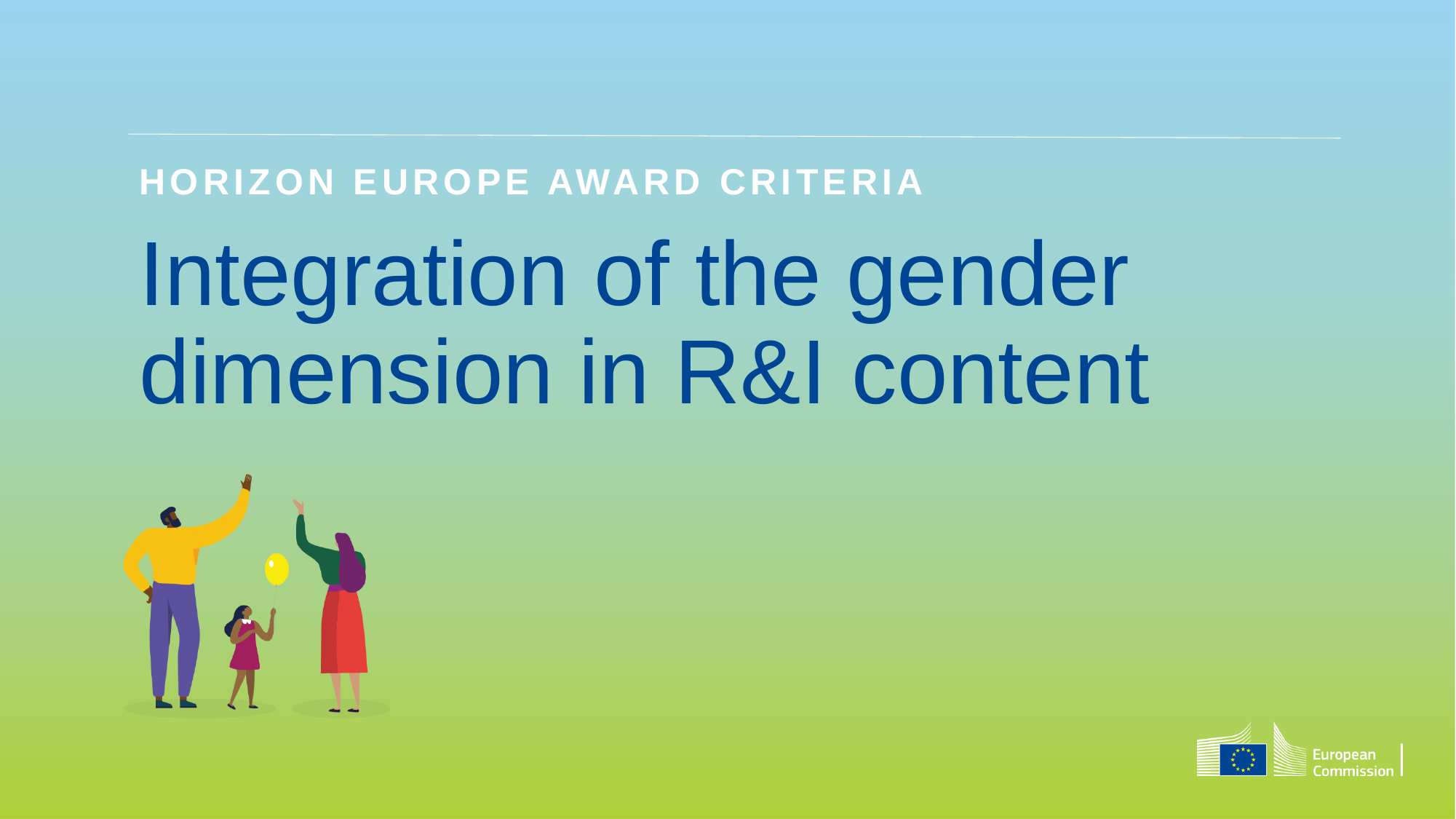

Horizon Europe Award CRITERIA

# Integration of the gender dimension in R&I content